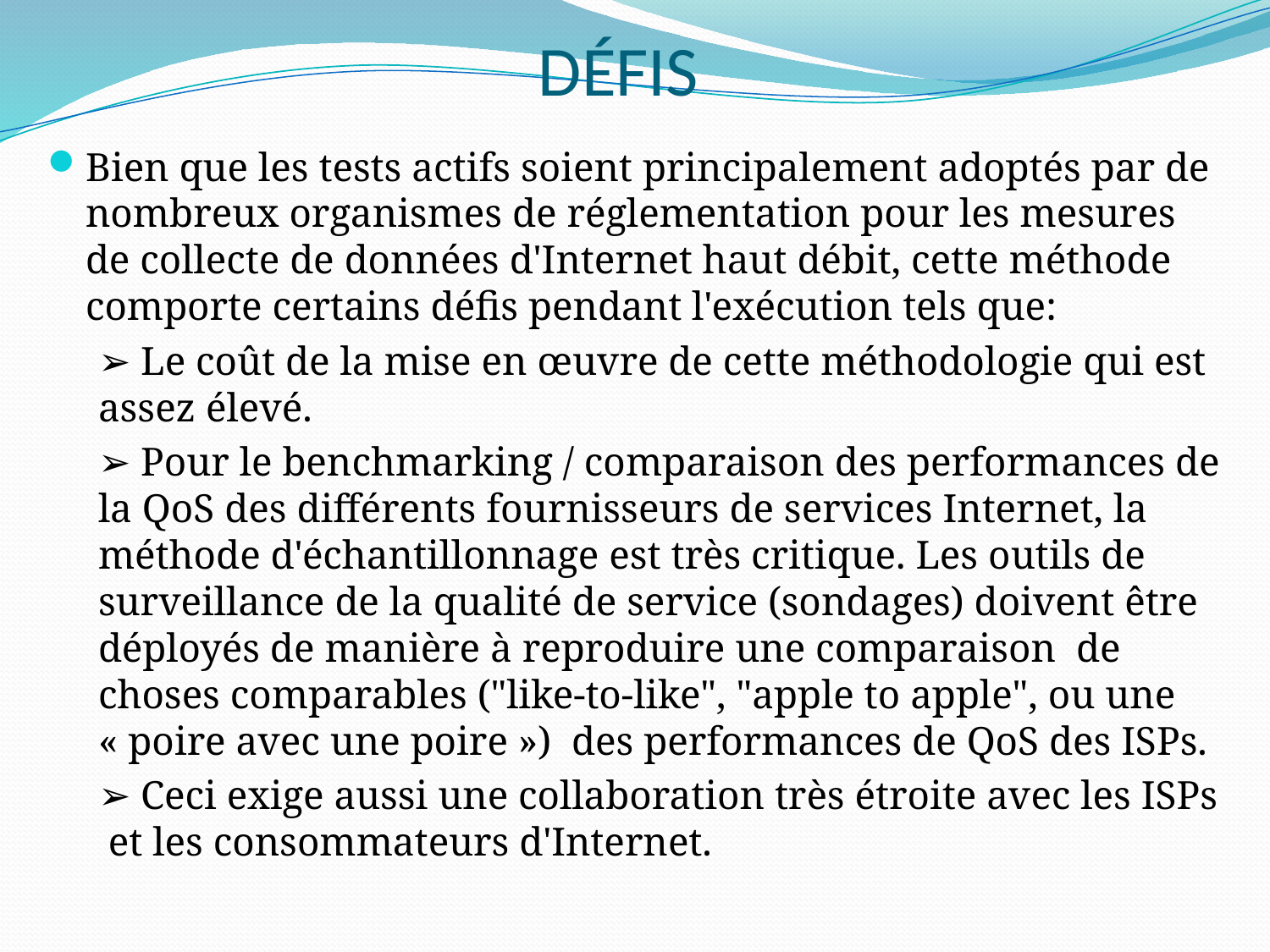

# DÉFIS
Bien que les tests actifs soient principalement adoptés par de nombreux organismes de réglementation pour les mesures de collecte de données d'Internet haut débit, cette méthode comporte certains défis pendant l'exécution tels que:
➢ Le coût de la mise en œuvre de cette méthodologie qui est assez élevé.
➢ Pour le benchmarking / comparaison des performances de la QoS des différents fournisseurs de services Internet, la méthode d'échantillonnage est très critique. Les outils de surveillance de la qualité de service (sondages) doivent être déployés de manière à reproduire une comparaison  de choses comparables ("like-to-like", "apple to apple", ou une « poire avec une poire »)  des performances de QoS des ISPs.
➢ Ceci exige aussi une collaboration très étroite avec les ISPs  et les consommateurs d'Internet.